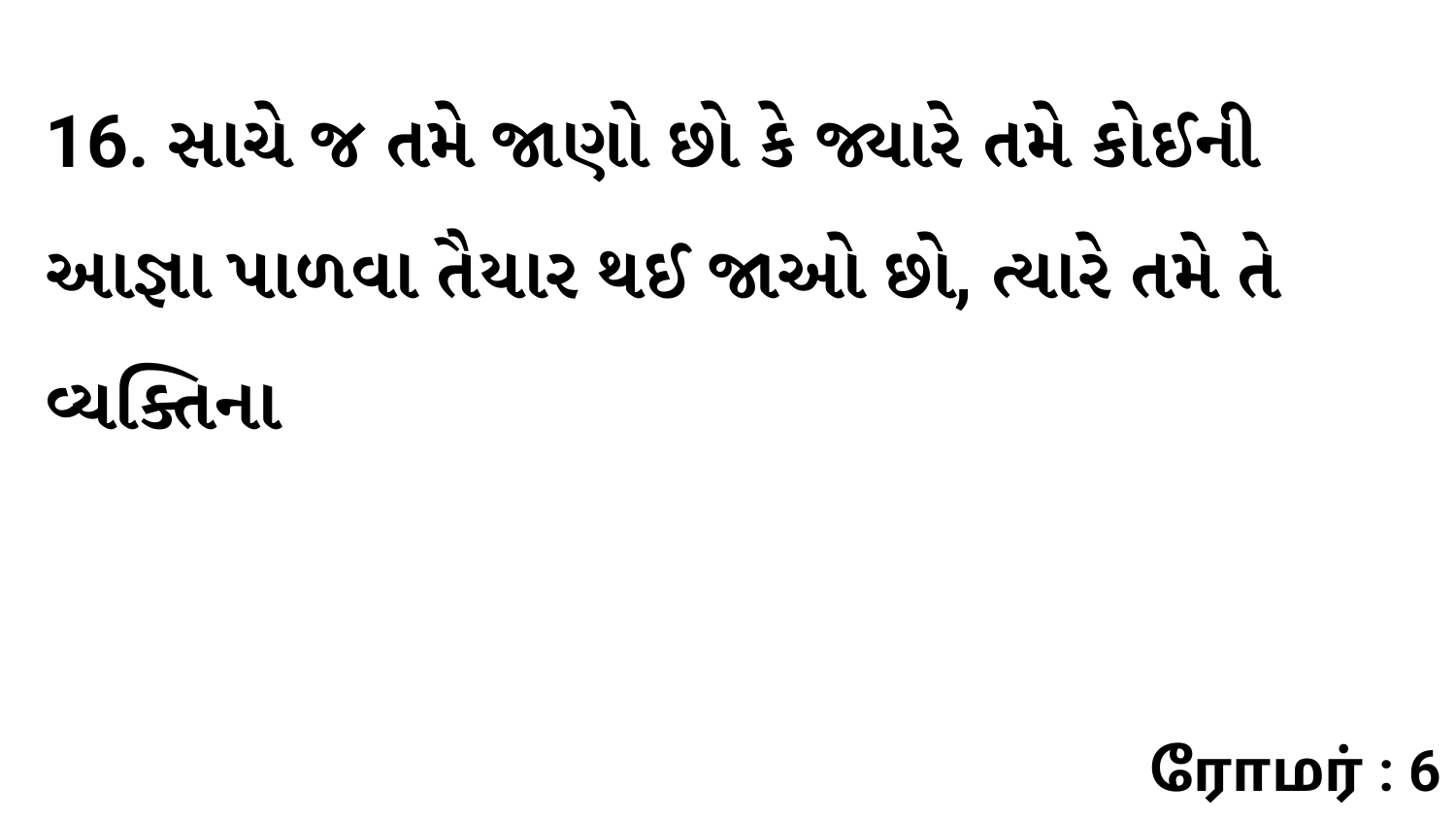

16. સાચે જ તમે જાણો છો કે જ્યારે તમે કોઈની આજ્ઞા પાળવા તૈયાર થઈ જાઓ છો, ત્યારે તમે તે વ્યક્તિના
ரோமர் : 6